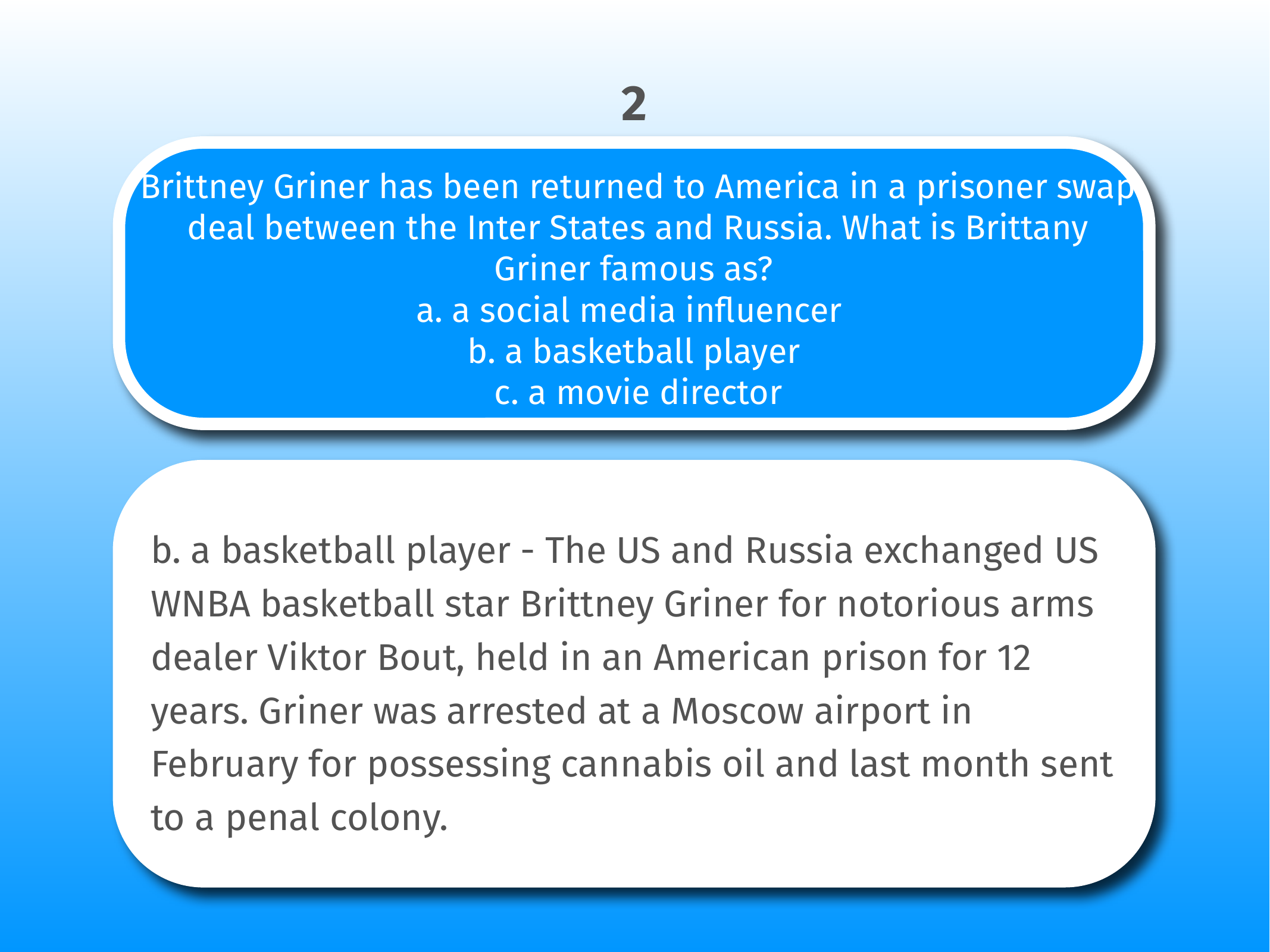

2
# Brittney Griner has been returned to America in a prisoner swap deal between the Inter States and Russia. What is Brittany Griner famous as? a. a social media influencer b. a basketball player c. a movie director
b. a basketball player - The US and Russia exchanged US WNBA basketball star Brittney Griner for notorious arms dealer Viktor Bout, held in an American prison for 12 years. Griner was arrested at a Moscow airport in February for possessing cannabis oil and last month sent to a penal colony.